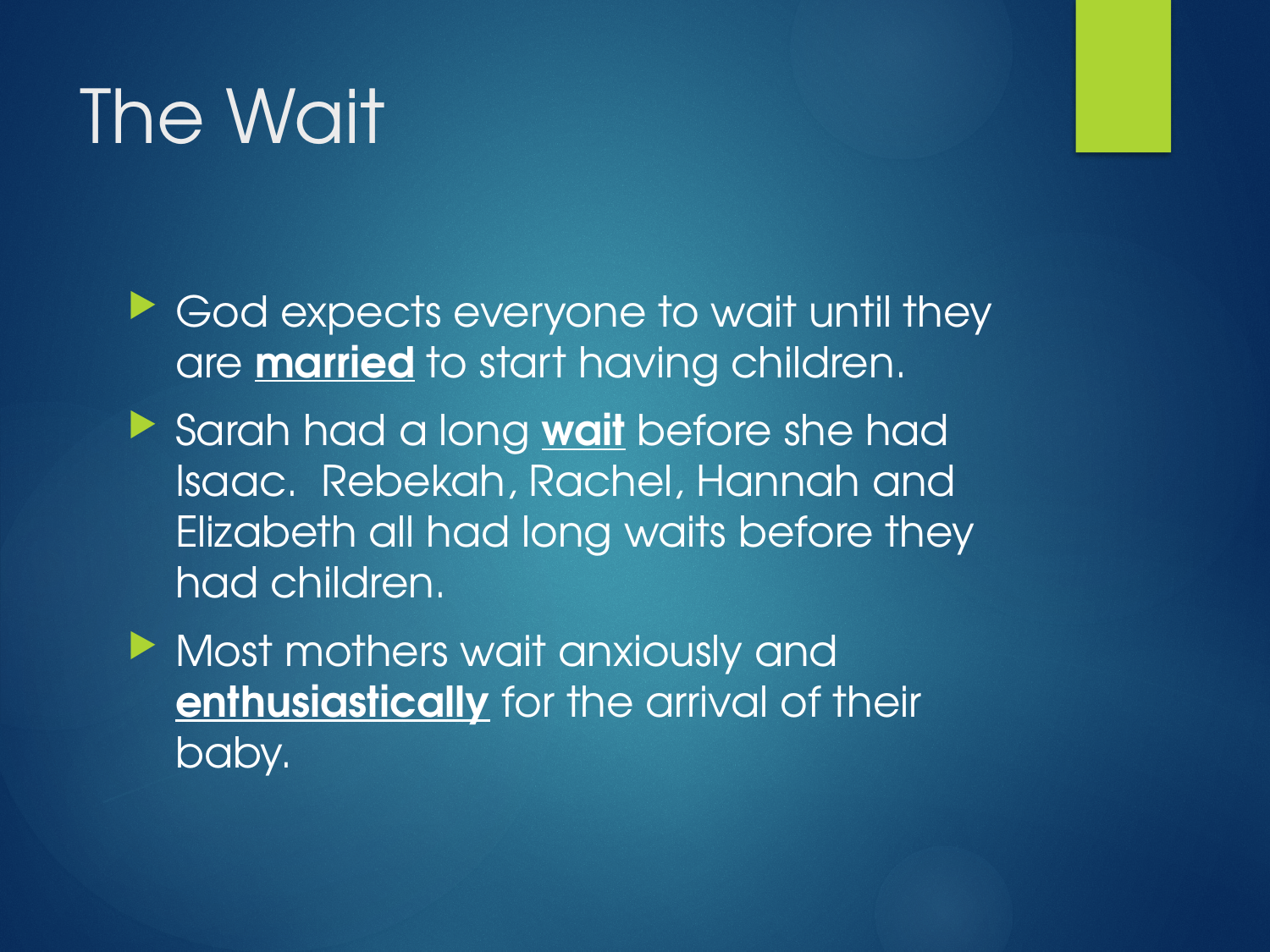

# The Wait
God expects everyone to wait until they are married to start having children.
Sarah had a long wait before she had Isaac.  Rebekah, Rachel, Hannah and Elizabeth all had long waits before they had children.
Most mothers wait anxiously and enthusiastically for the arrival of their baby.